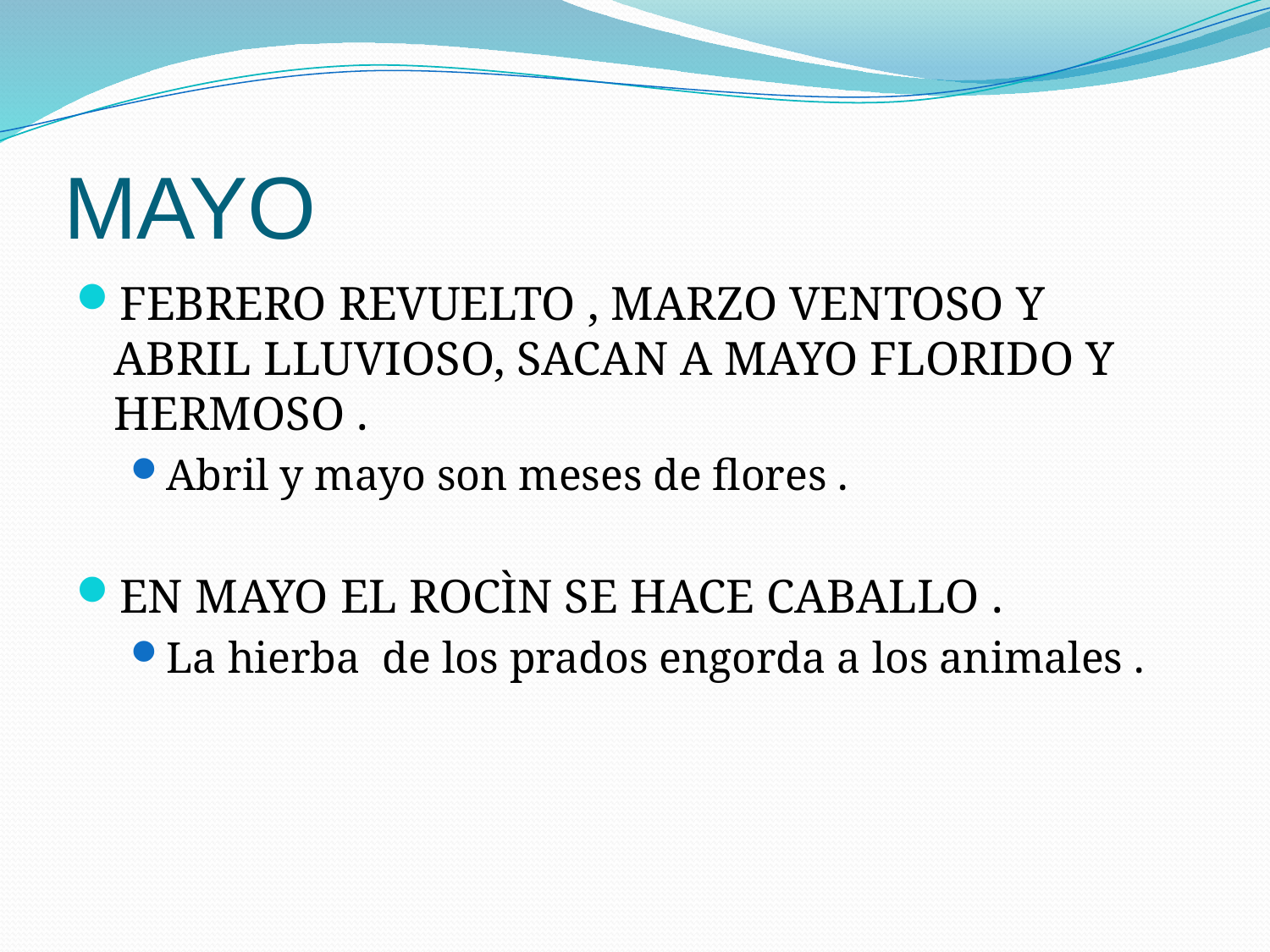

# MAYO
FEBRERO REVUELTO , MARZO VENTOSO Y ABRIL LLUVIOSO, SACAN A MAYO FLORIDO Y HERMOSO .
Abril y mayo son meses de flores .

EN MAYO EL ROCÌN SE HACE CABALLO .
La hierba  de los prados engorda a los animales .